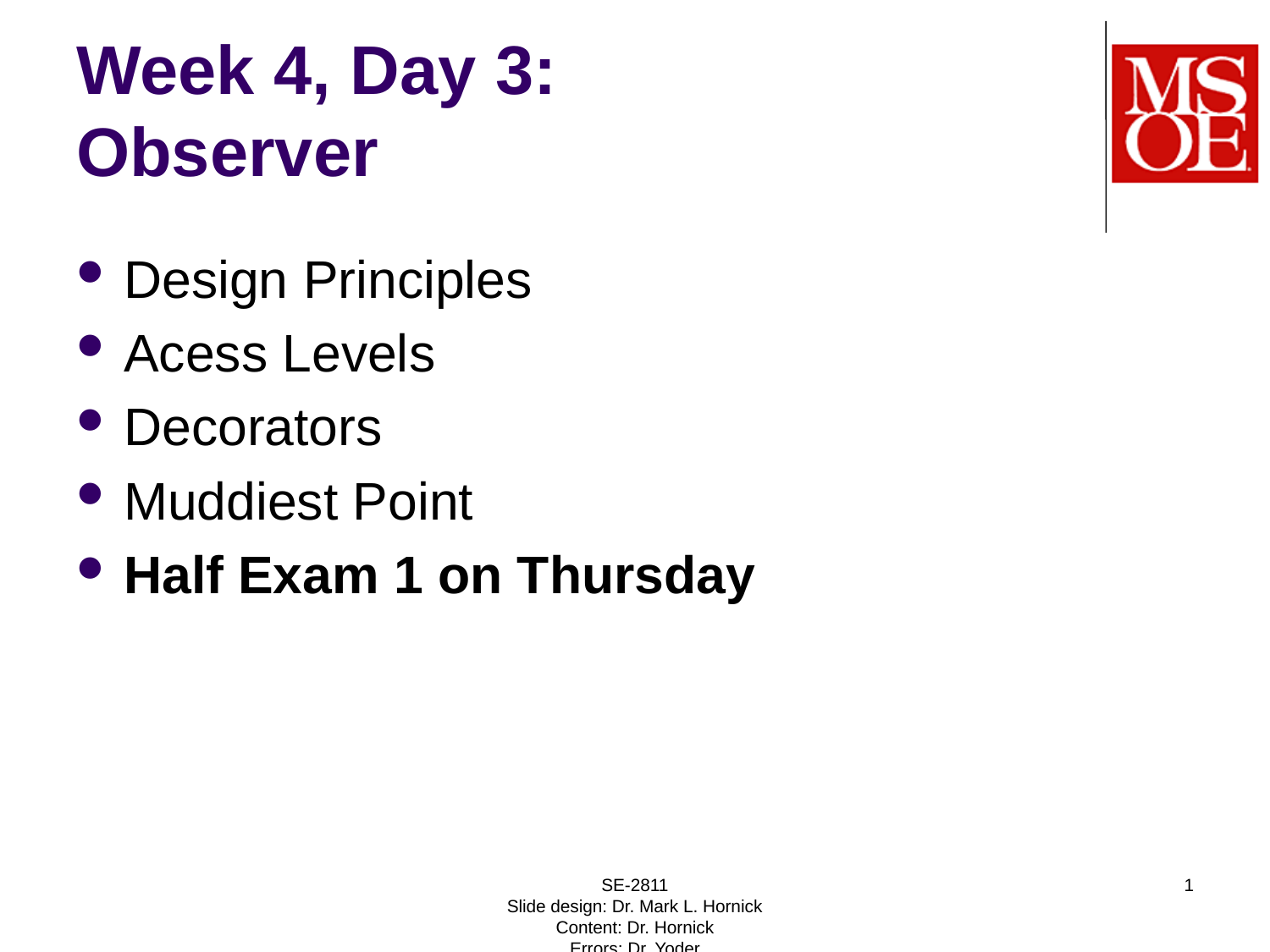

# Week 4, Day 3: Observer
Design Principles
Acess Levels
Decorators
Muddiest Point
Half Exam 1 on Thursday

SE-2811
Slide design: Dr. Mark L. Hornick
Content: Dr. Hornick
Errors: Dr. Yoder
1